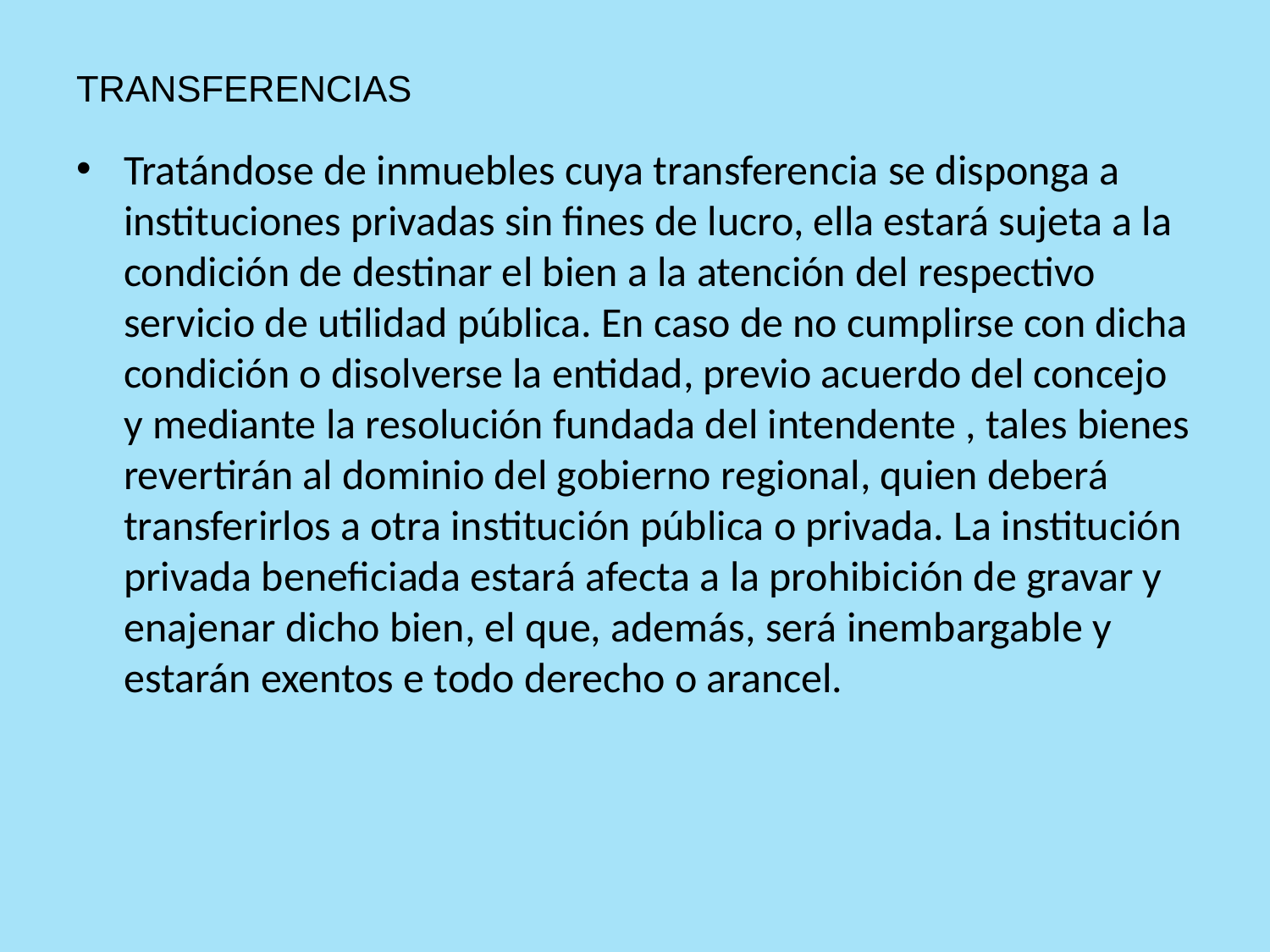

# TRANSFERENCIAS
Tratándose de inmuebles cuya transferencia se disponga a instituciones privadas sin fines de lucro, ella estará sujeta a la condición de destinar el bien a la atención del respectivo servicio de utilidad pública. En caso de no cumplirse con dicha condición o disolverse la entidad, previo acuerdo del concejo y mediante la resolución fundada del intendente , tales bienes revertirán al dominio del gobierno regional, quien deberá transferirlos a otra institución pública o privada. La institución privada beneficiada estará afecta a la prohibición de gravar y enajenar dicho bien, el que, además, será inembargable y estarán exentos e todo derecho o arancel.